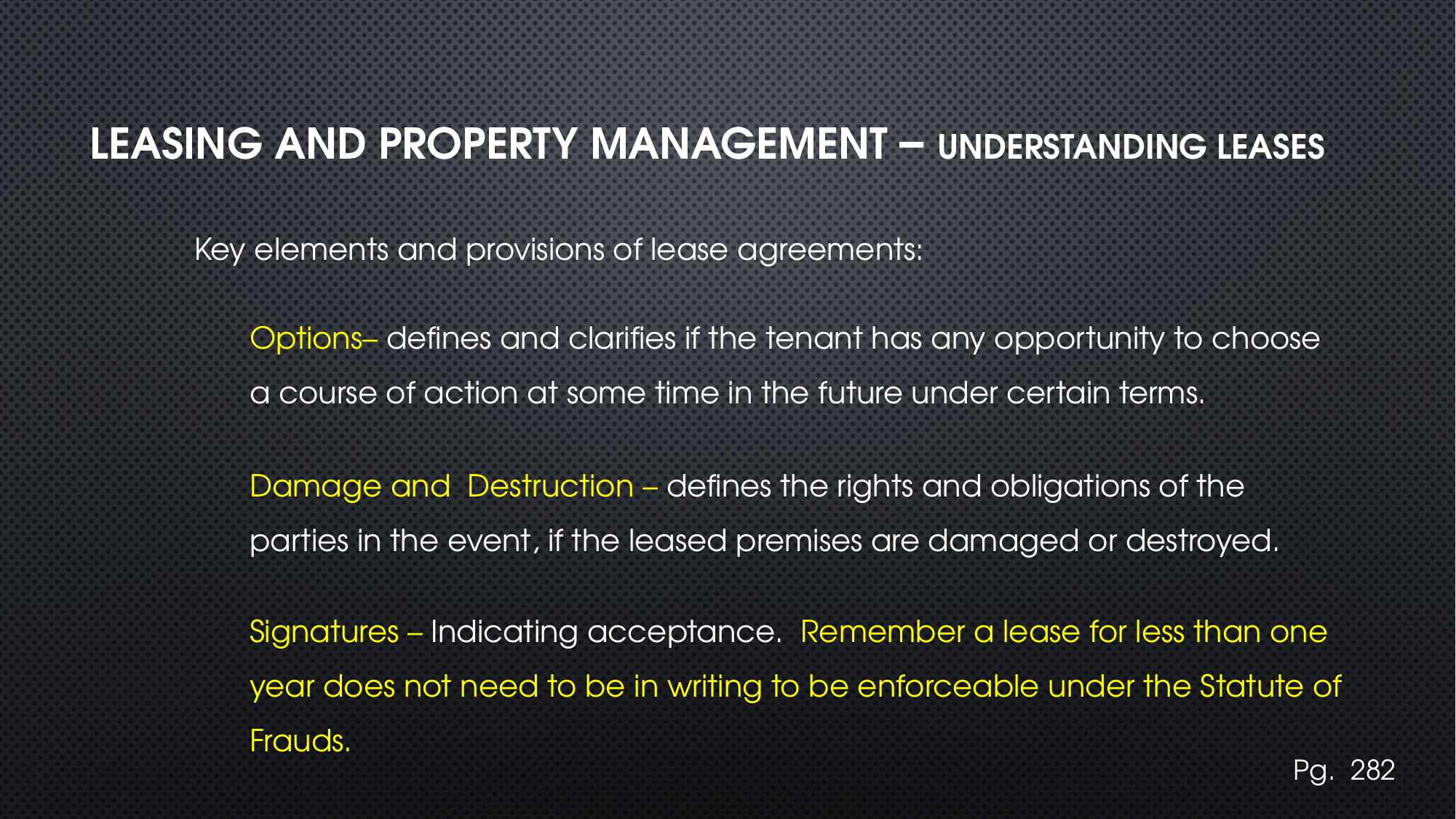

# Leasing and Property Management – Understanding leases
Key elements and provisions of lease agreements:
Options– defines and clarifies if the tenant has any opportunity to choose a course of action at some time in the future under certain terms.
Damage and  Destruction – defines the rights and obligations of the parties in the event, if the leased premises are damaged or destroyed.
Signatures – Indicating acceptance.  Remember a lease for less than one year does not need to be in writing to be enforceable under the Statute of Frauds.
Pg.  282